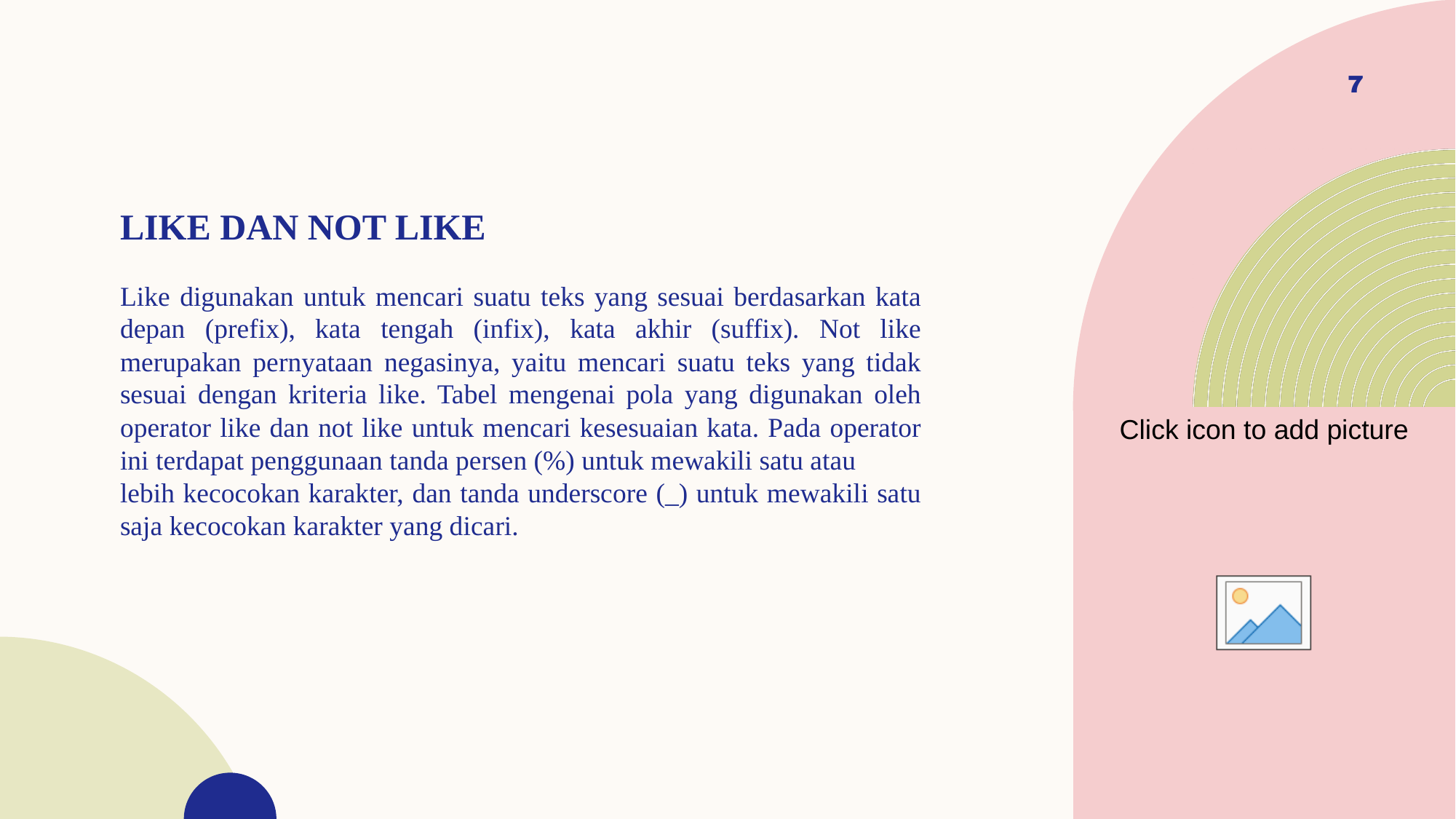

7
# Like Dan Not Like
Like digunakan untuk mencari suatu teks yang sesuai berdasarkan kata depan (prefix), kata tengah (infix), kata akhir (suffix). Not like merupakan pernyataan negasinya, yaitu mencari suatu teks yang tidak sesuai dengan kriteria like. Tabel mengenai pola yang digunakan oleh operator like dan not like untuk mencari kesesuaian kata. Pada operator ini terdapat penggunaan tanda persen (%) untuk mewakili satu atau
lebih kecocokan karakter, dan tanda underscore (_) untuk mewakili satu saja kecocokan karakter yang dicari.